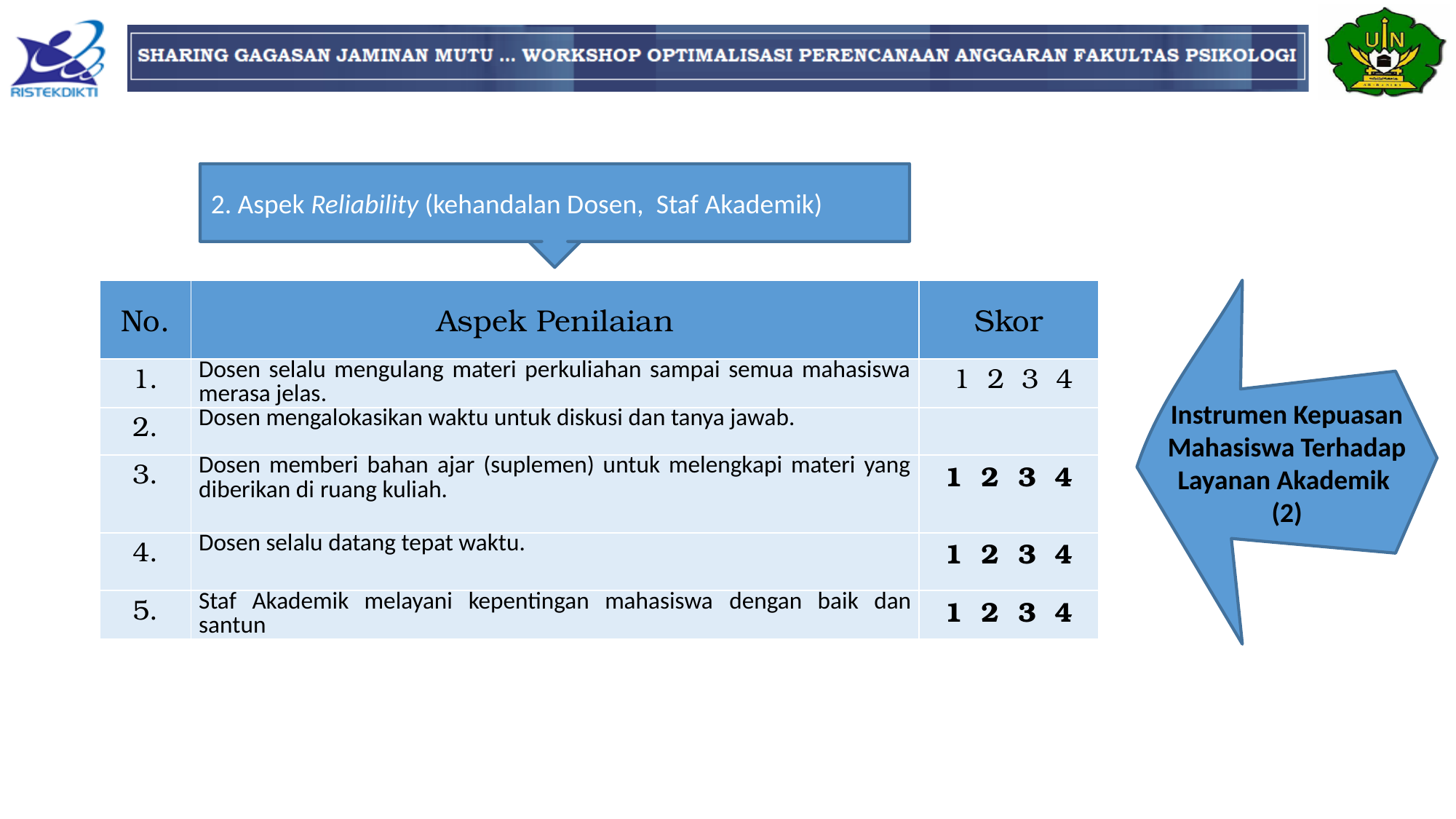

2. Aspek Reliability (kehandalan Dosen,  Staf Akademik)
| No. | Aspek Penilaian | Skor |
| --- | --- | --- |
| 1. | Dosen selalu mengulang materi perkuliahan sampai semua mahasiswa merasa jelas. | 1 2 3 4 |
| 2. | Dosen mengalokasikan waktu untuk diskusi dan tanya jawab. |  |
| 3. | Dosen memberi bahan ajar (suplemen) untuk melengkapi materi yang diberikan di ruang kuliah. | 1 2 3 4 |
| 4. | Dosen selalu datang tepat waktu. | 1 2 3 4 |
| 5. | Staf Akademik melayani kepentingan mahasiswa dengan baik dan santun | 1 2 3 4 |
Instrumen Kepuasan Mahasiswa Terhadap Layanan Akademik
(2)